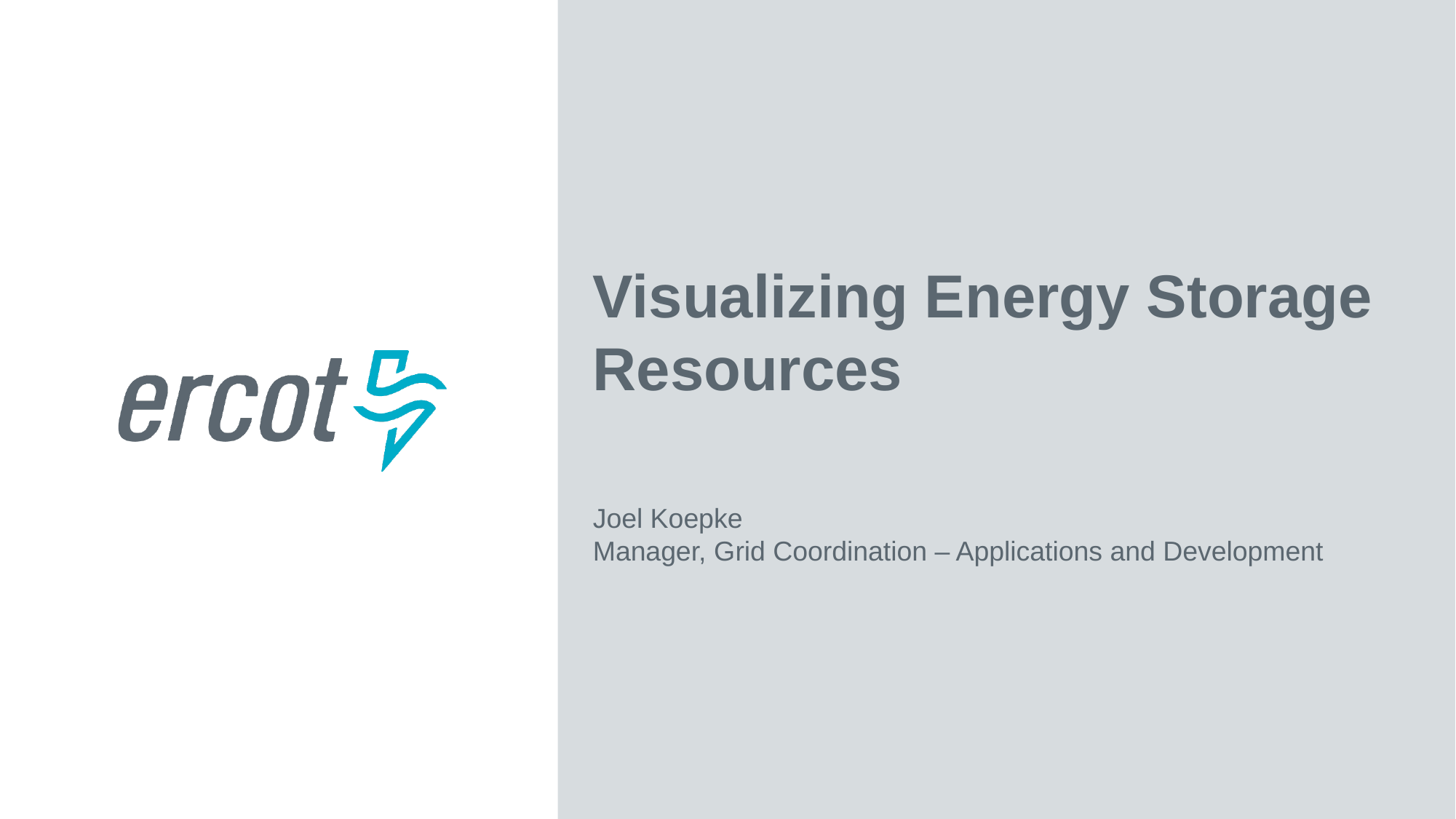

Visualizing Energy Storage Resources

Joel Koepke
Manager, Grid Coordination – Applications and Development